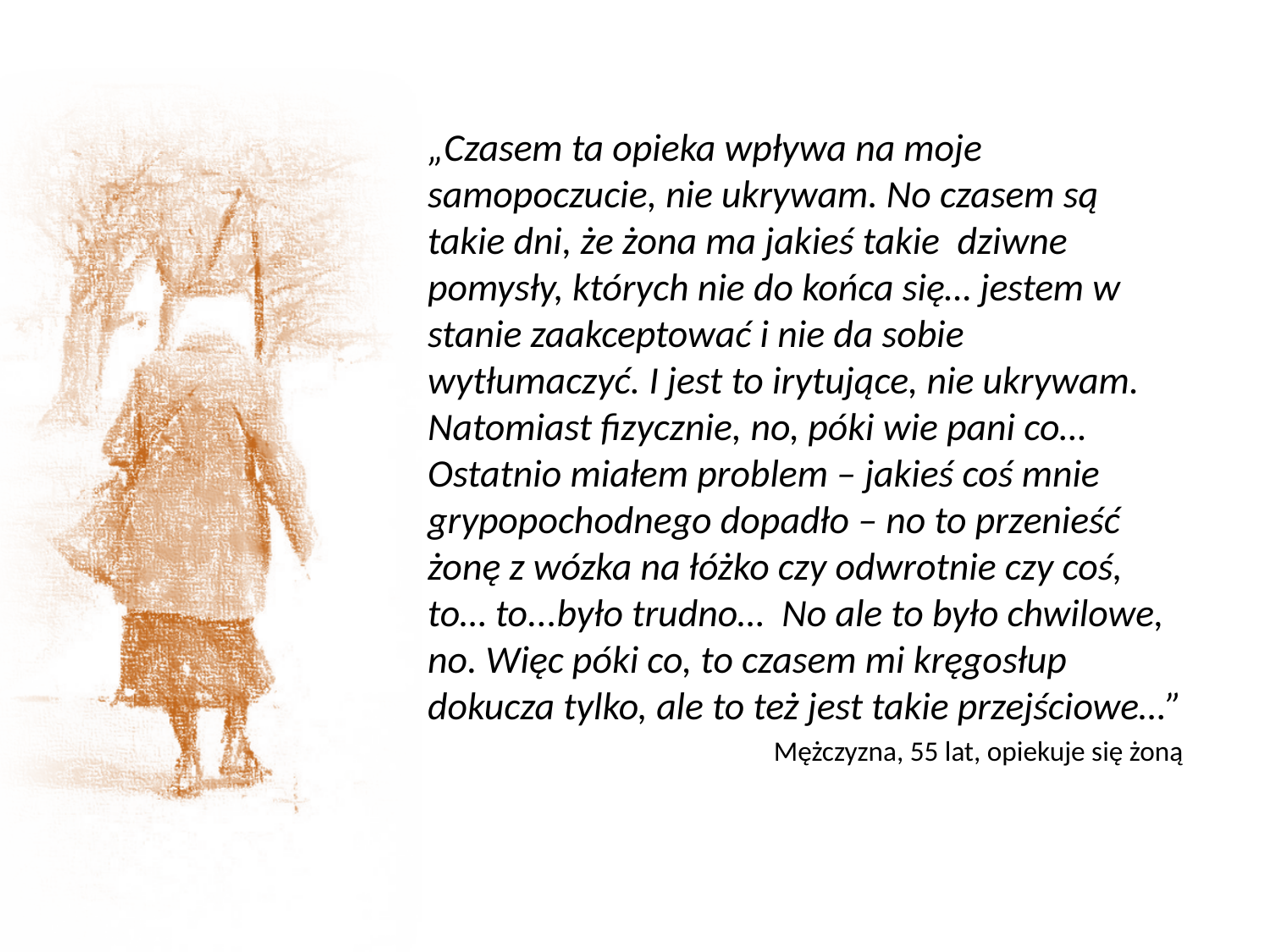

„Czasem ta opieka wpływa na moje samopoczucie, nie ukrywam. No czasem są takie dni, że żona ma jakieś takie  dziwne pomysły, których nie do końca się… jestem w stanie zaakceptować i nie da sobie wytłumaczyć. I jest to irytujące, nie ukrywam. Natomiast fizycznie, no, póki wie pani co… Ostatnio miałem problem – jakieś coś mnie grypopochodnego dopadło – no to przenieść żonę z wózka na łóżko czy odwrotnie czy coś, to… to...było trudno…  No ale to było chwilowe, no. Więc póki co, to czasem mi kręgosłup dokucza tylko, ale to też jest takie przejściowe…”
Mężczyzna, 55 lat, opiekuje się żoną